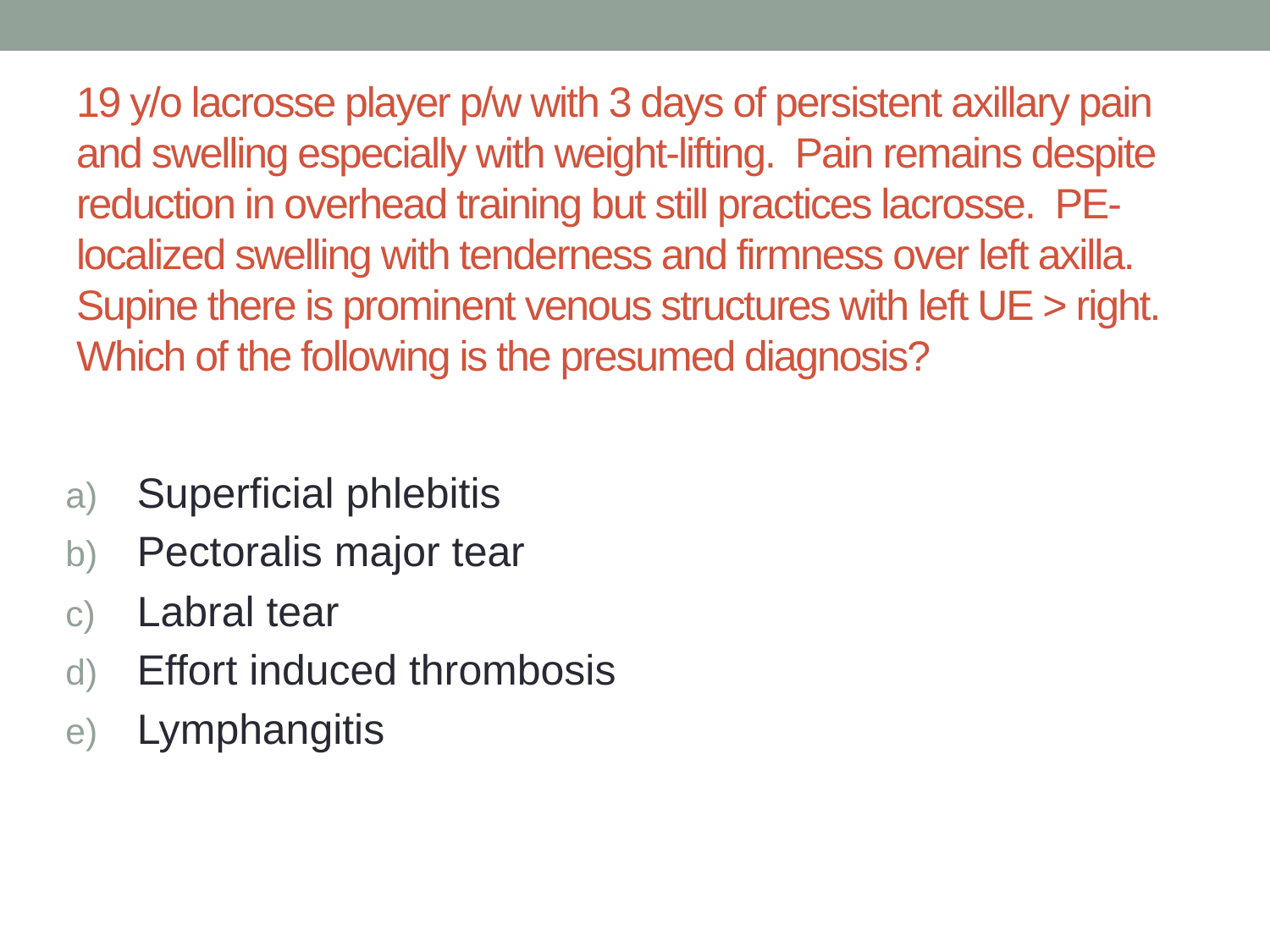

# 19 y/o lacrosse player p/w with 3 days of persistent axillary pain and swelling especially with weight-lifting.  Pain remains despite reduction in overhead training but still practices lacrosse.  PE-localized swelling with tenderness and firmness over left axilla. Supine there is prominent venous structures with left UE > right. Which of the following is the presumed diagnosis?

Superficial phlebitis
Pectoralis major tear
Labral tear
Effort induced thrombosis
Lymphangitis